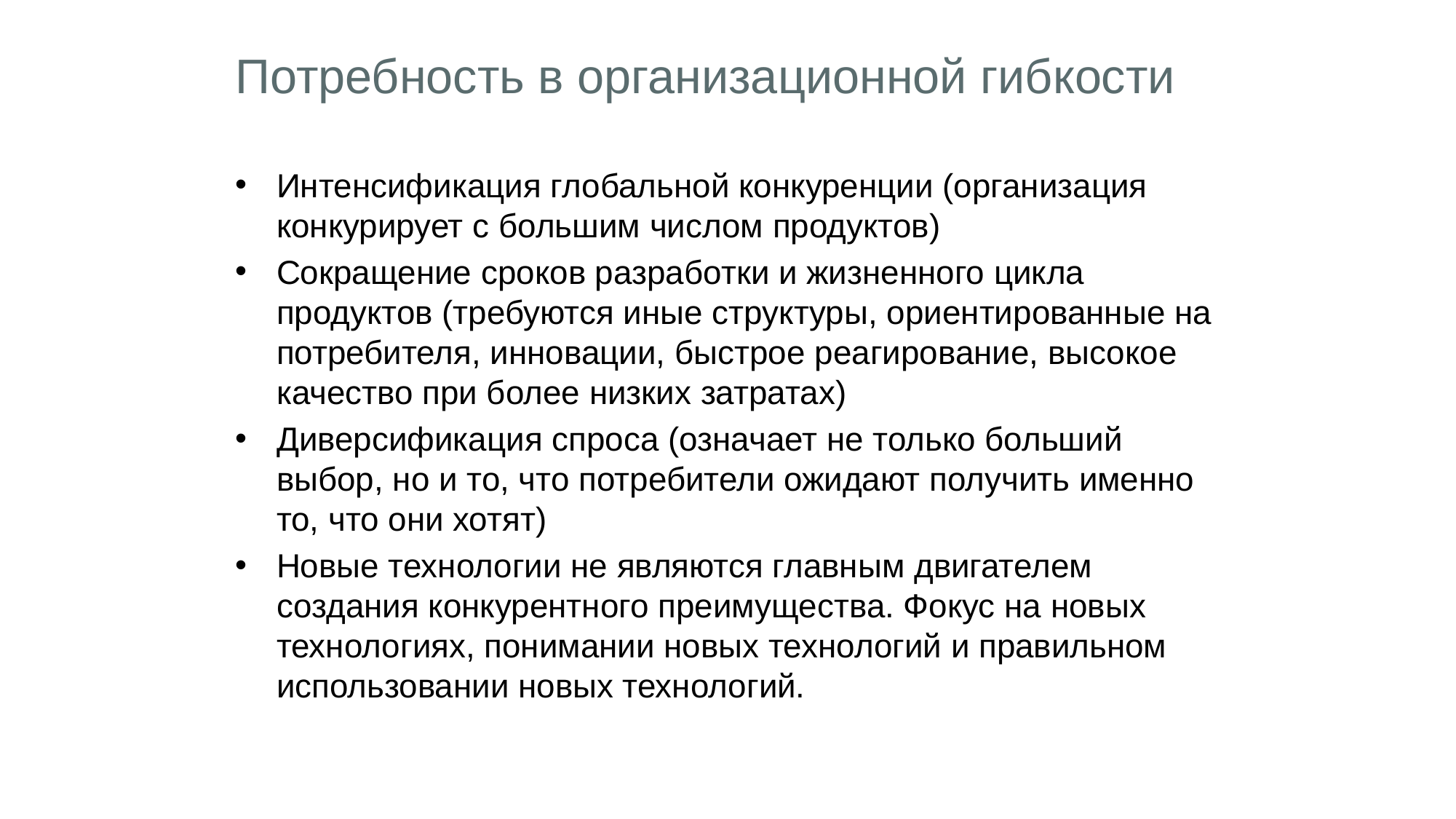

# Потребность в организационной гибкости
Интенсификация глобальной конкуренции (организация конкурирует с большим числом продуктов)
Сокращение сроков разработки и жизненного цикла продуктов (требуются иные структуры, ориентированные на потребителя, инновации, быстрое реагирование, высокое качество при более низких затратах)
Диверсификация спроса (означает не только больший выбор, но и то, что потребители ожидают получить именно то, что они хотят)
Новые технологии не являются главным двигателем создания конкурентного преимущества. Фокус на новых технологиях, понимании новых технологий и правильном использовании новых технологий.